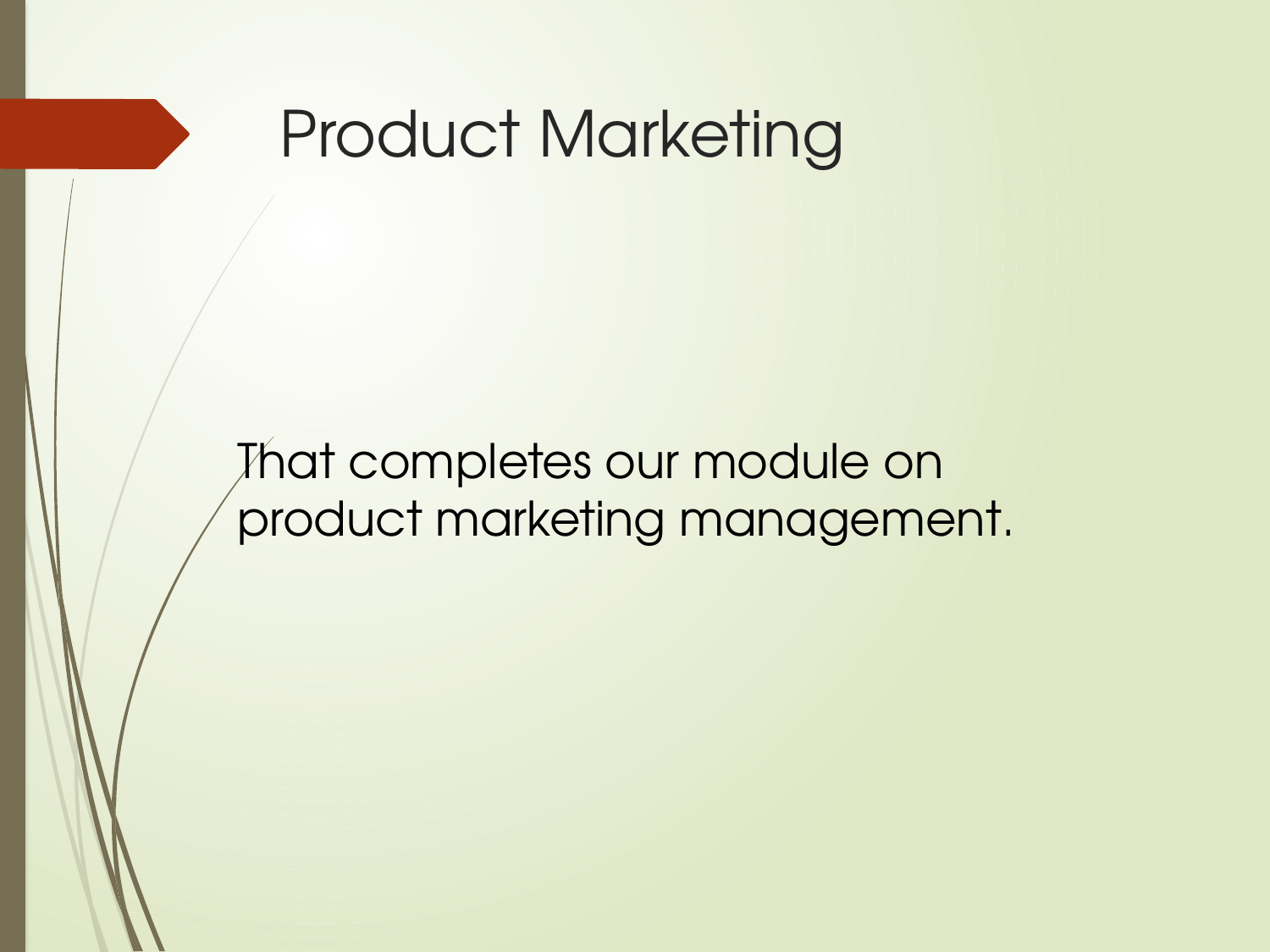

# Product Marketing
That completes our module on product marketing management.